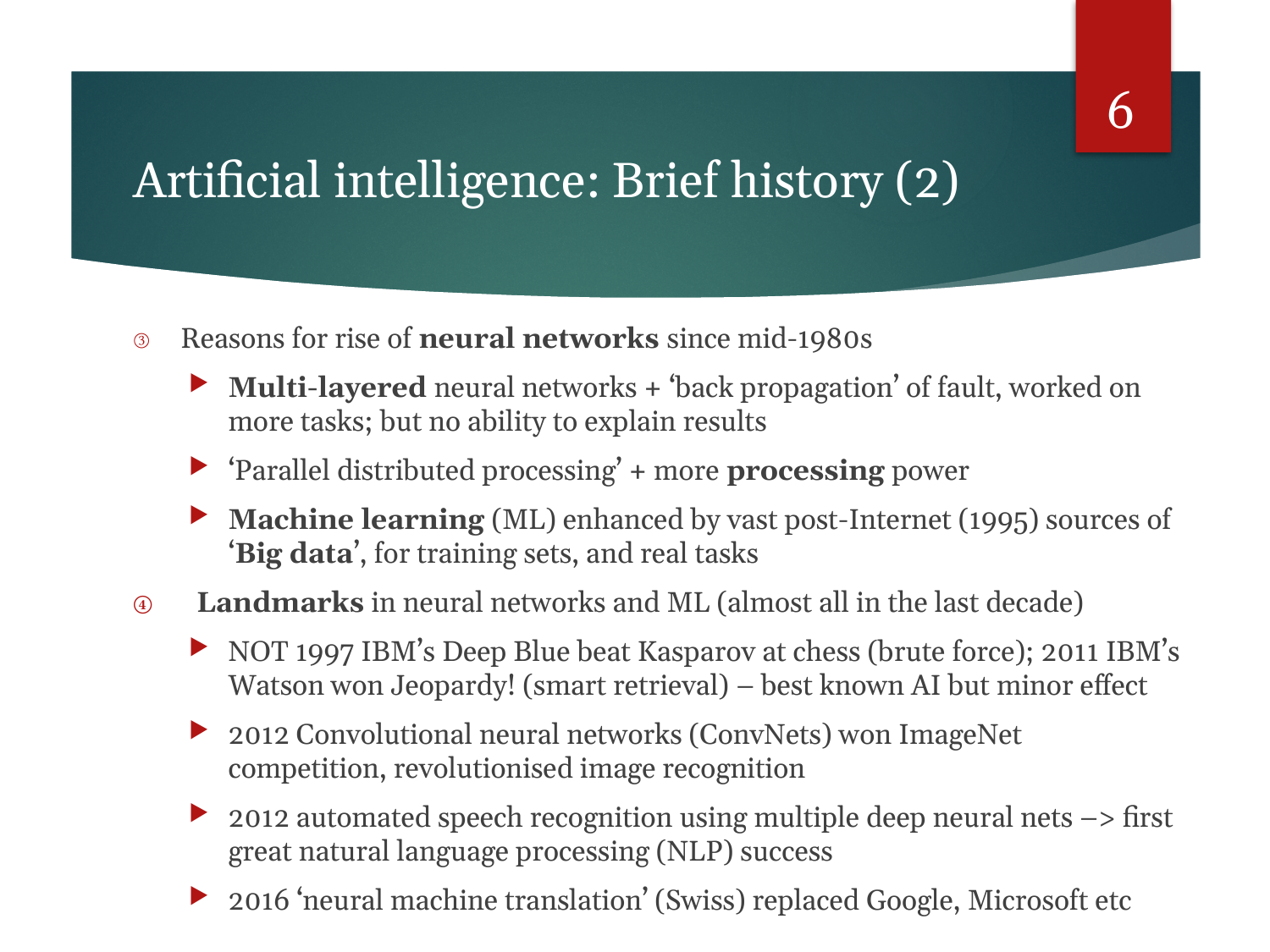

6
# Artificial intelligence: Brief history (2)
Reasons for rise of neural networks since mid-1980s
Multi-layered neural networks + ‘back propagation’ of fault, worked on more tasks; but no ability to explain results
‘Parallel distributed processing’ + more processing power
Machine learning (ML) enhanced by vast post-Internet (1995) sources of ‘Big data’, for training sets, and real tasks
Landmarks in neural networks and ML (almost all in the last decade)
NOT 1997 IBM’s Deep Blue beat Kasparov at chess (brute force); 2011 IBM’s Watson won Jeopardy! (smart retrieval) – best known AI but minor effect
2012 Convolutional neural networks (ConvNets) won ImageNet competition, revolutionised image recognition
2012 automated speech recognition using multiple deep neural nets –> first great natural language processing (NLP) success
2016 ‘neural machine translation’ (Swiss) replaced Google, Microsoft etc